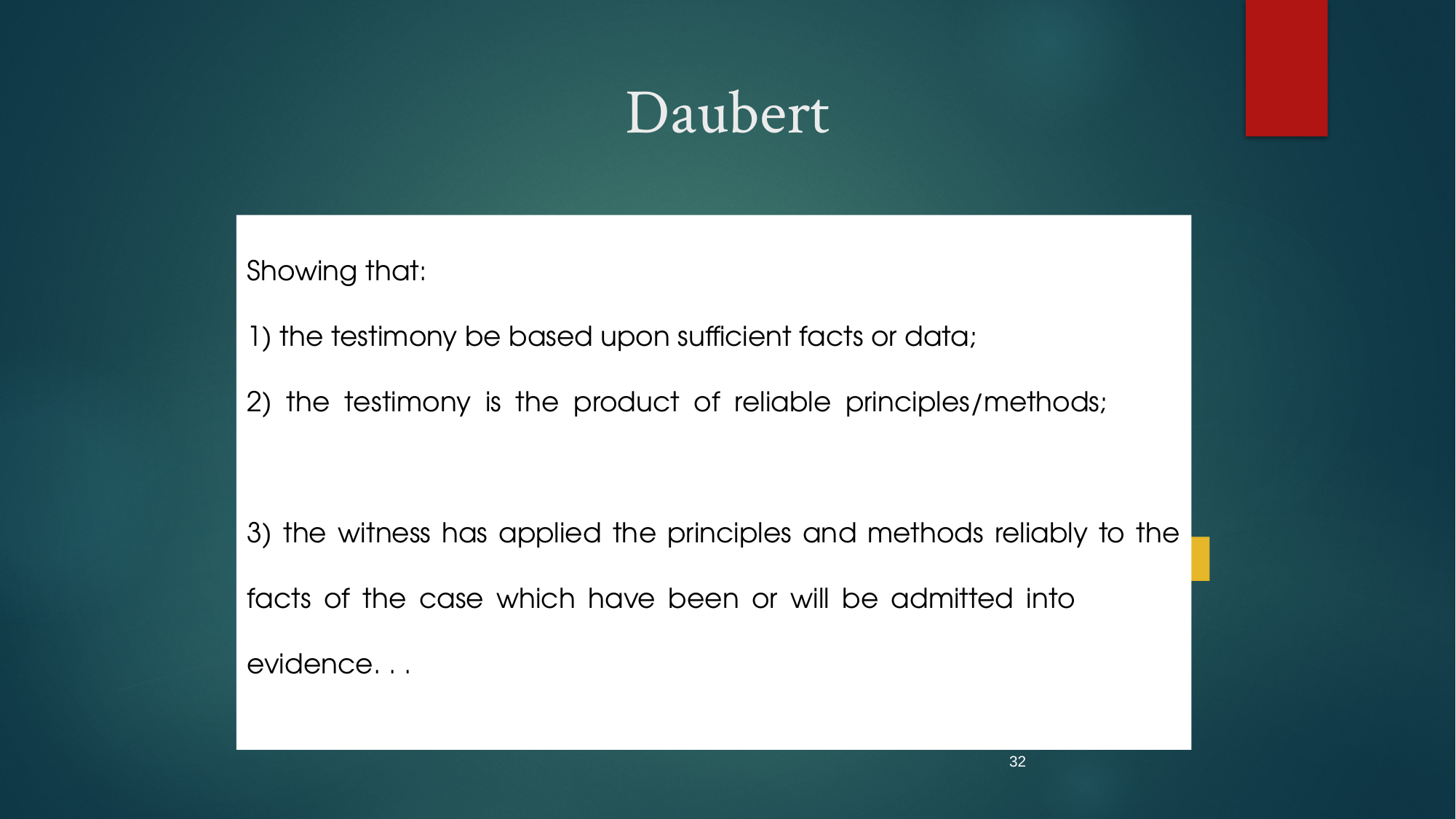

# Daubert
Showing that:
1) the testimony be based upon sufficient facts or data;
2) the testimony is the product of reliable principles/methods;
3) the witness has applied the principles and methods reliably to the facts of the case which have been or will be admitted into 	 evidence. . .

32